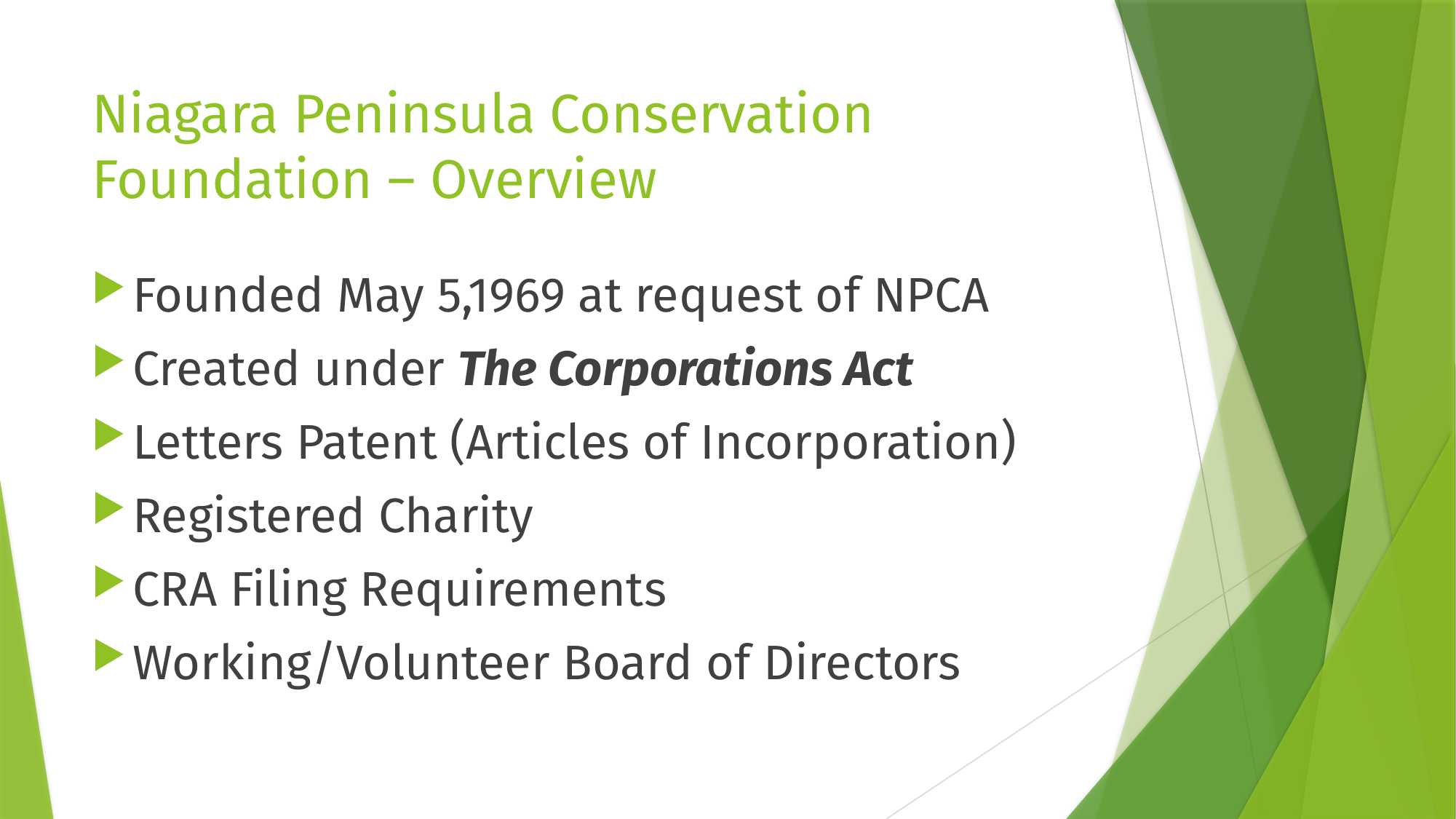

# Niagara Peninsula Conservation Foundation – Overview
Founded May 5,1969 at request of NPCA
Created under The Corporations Act
Letters Patent (Articles of Incorporation)
Registered Charity
CRA Filing Requirements
Working/Volunteer Board of Directors